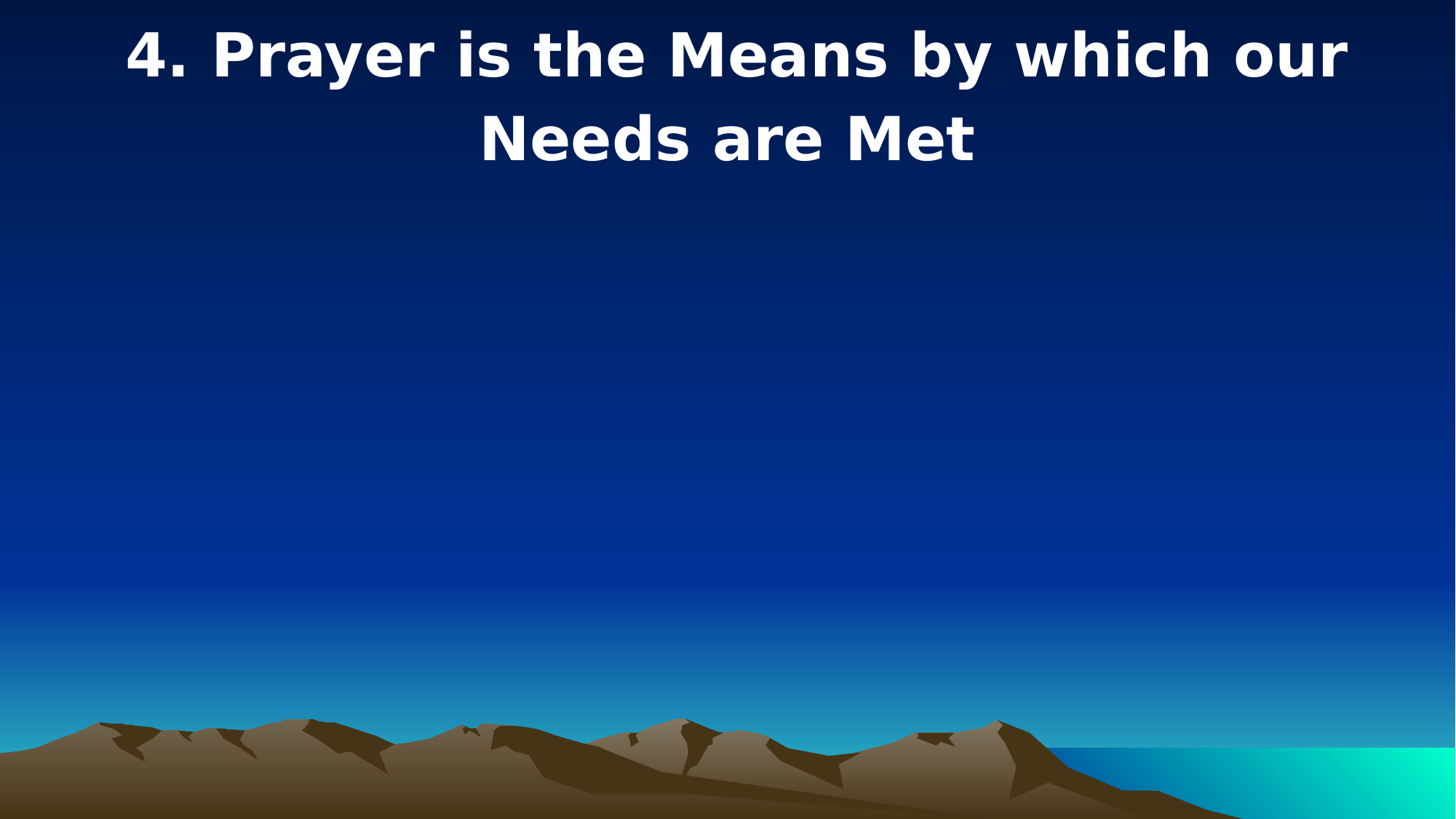

4. Prayer is the Means by which our Needs are Met